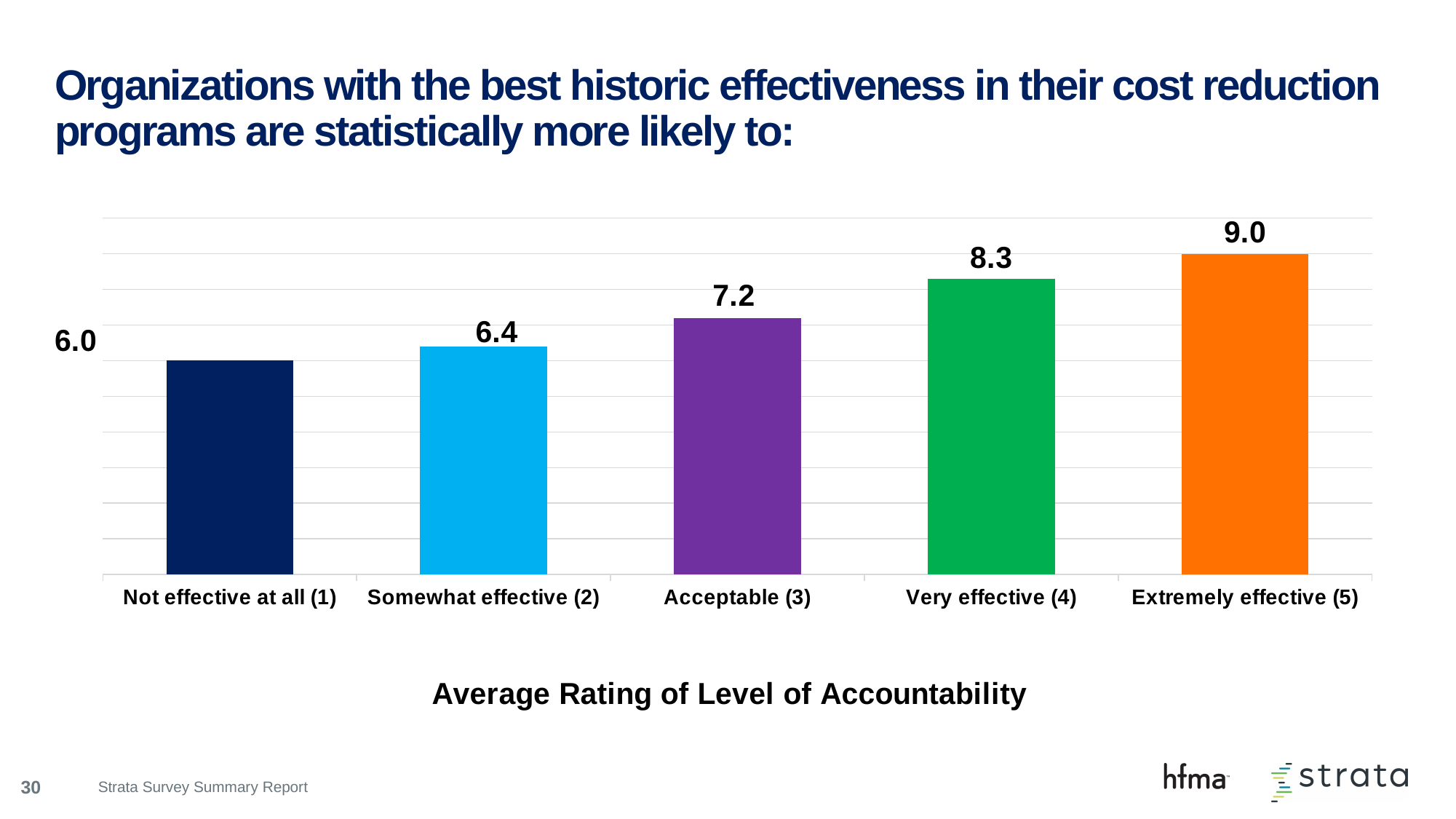

# Organizations with the best historic effectiveness in their cost reduction programs are statistically more likely to:

### Chart

| Category | No |
|---|---|
| Not effective at all (1) | 6.0 |
| Somewhat effective (2) | 6.4 |
| Acceptable (3) | 7.2 |
| Very effective (4) | 8.3 |
| Extremely effective (5) | 9.0 |